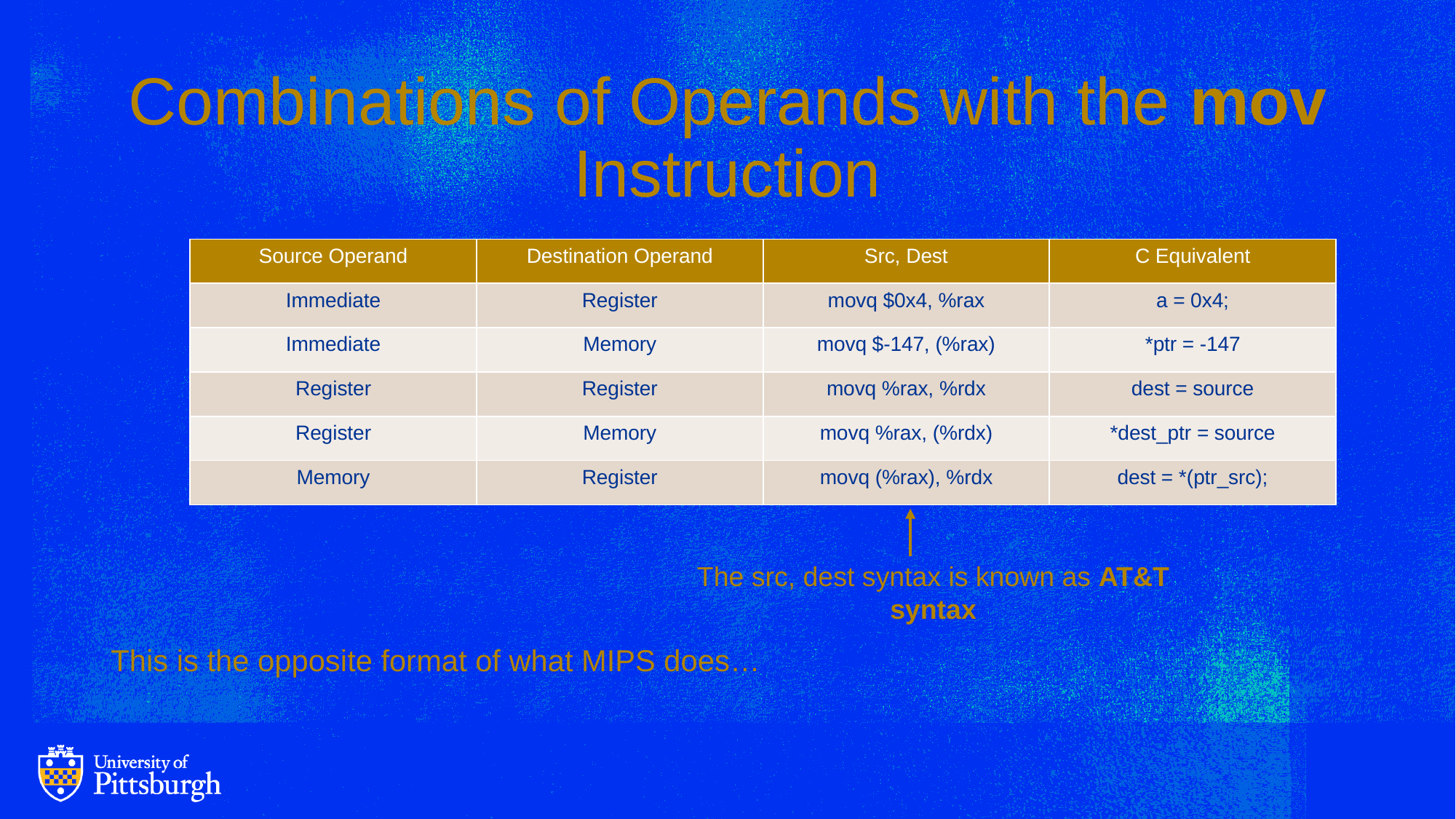

# Combinations of Operands with the mov Instruction

This is the opposite format of what MIPS does…
| Source Operand | Destination Operand | Src, Dest | C Equivalent |
| --- | --- | --- | --- |
| Immediate | Register | movq $0x4, %rax | a = 0x4; |
| Immediate | Memory | movq $-147, (%rax) | \*ptr = -147 |
| Register | Register | movq %rax, %rdx | dest = source |
| Register | Memory | movq %rax, (%rdx) | \*dest\_ptr = source |
| Memory | Register | movq (%rax), %rdx | dest = \*(ptr\_src); |
The src, dest syntax is known as AT&T syntax